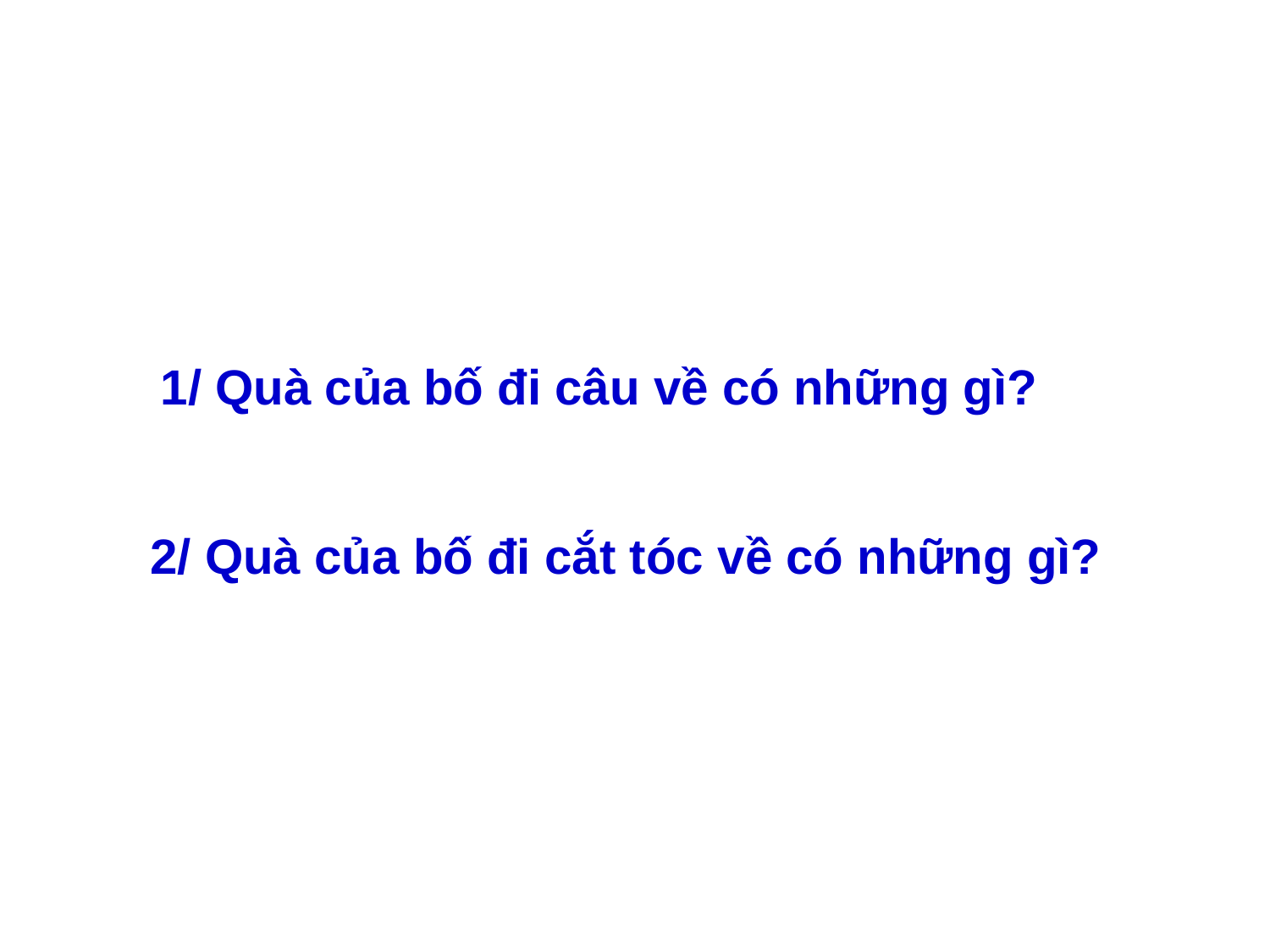

1/ Quà của bố đi câu về có những gì?
2/ Quà của bố đi cắt tóc về có những gì?